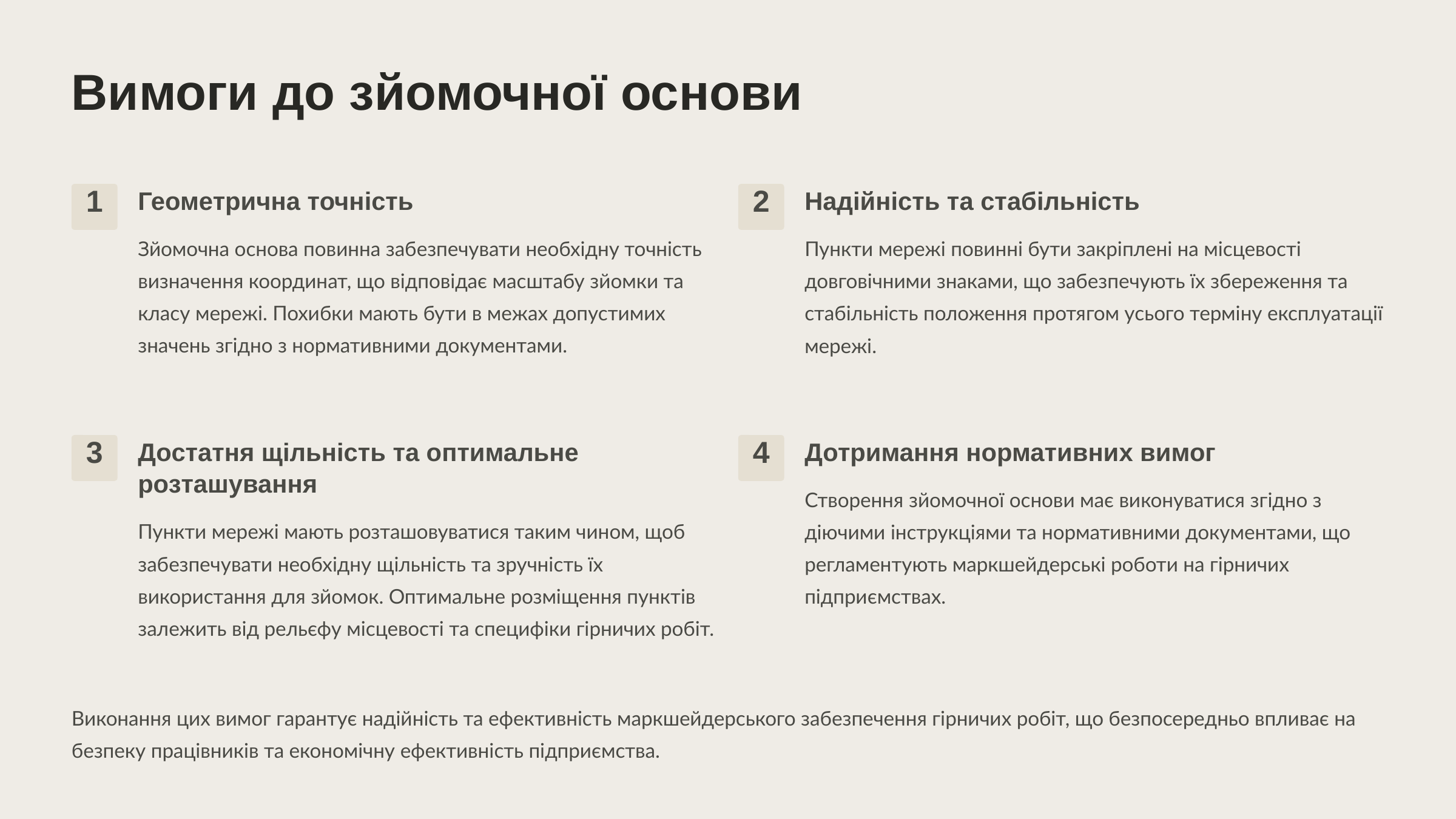

Вимоги до зйомочної основи

Геометрична точність

Надійність та стабільність
1
2
Зйомочна основа повинна забезпечувати необхідну точність визначення координат, що відповідає масштабу зйомки та класу мережі. Похибки мають бути в межах допустимих значень згідно з нормативними документами.
Пункти мережі повинні бути закріплені на місцевості довговічними знаками, що забезпечують їх збереження та стабільність положення протягом усього терміну експлуатації мережі.

Достатня щільність та оптимальне розташування

Дотримання нормативних вимог
3
4
Створення зйомочної основи має виконуватися згідно з діючими інструкціями та нормативними документами, що регламентують маркшейдерські роботи на гірничих підприємствах.
Пункти мережі мають розташовуватися таким чином, щоб забезпечувати необхідну щільність та зручність їх використання для зйомок. Оптимальне розміщення пунктів залежить від рельєфу місцевості та специфіки гірничих робіт.
Виконання цих вимог гарантує надійність та ефективність маркшейдерського забезпечення гірничих робіт, що безпосередньо впливає на безпеку працівників та економічну ефективність підприємства.